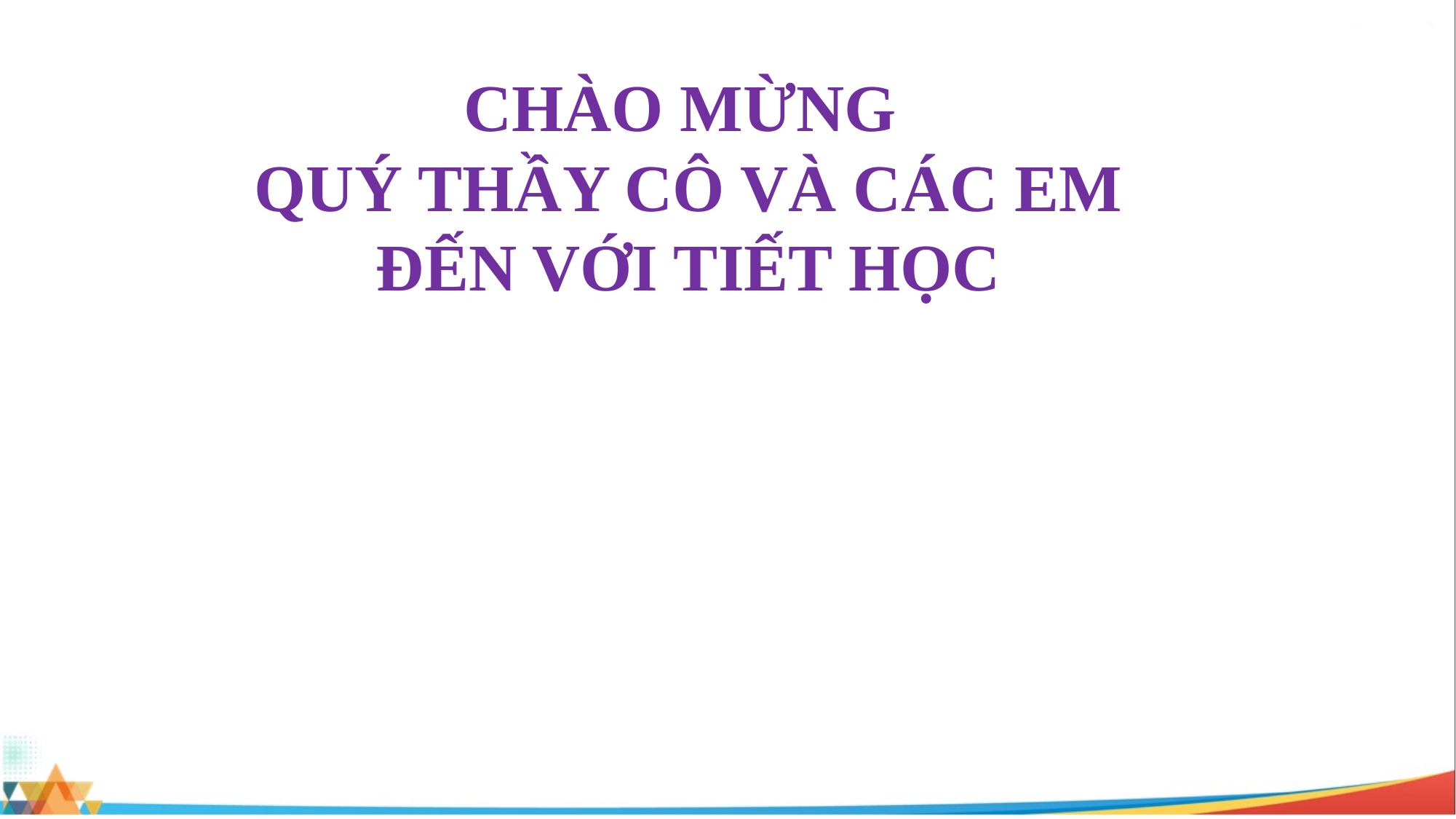

CHÀO MỪNG
QUÝ THẦY CÔ VÀ CÁC EM ĐẾN VỚI TIẾT HỌC
2